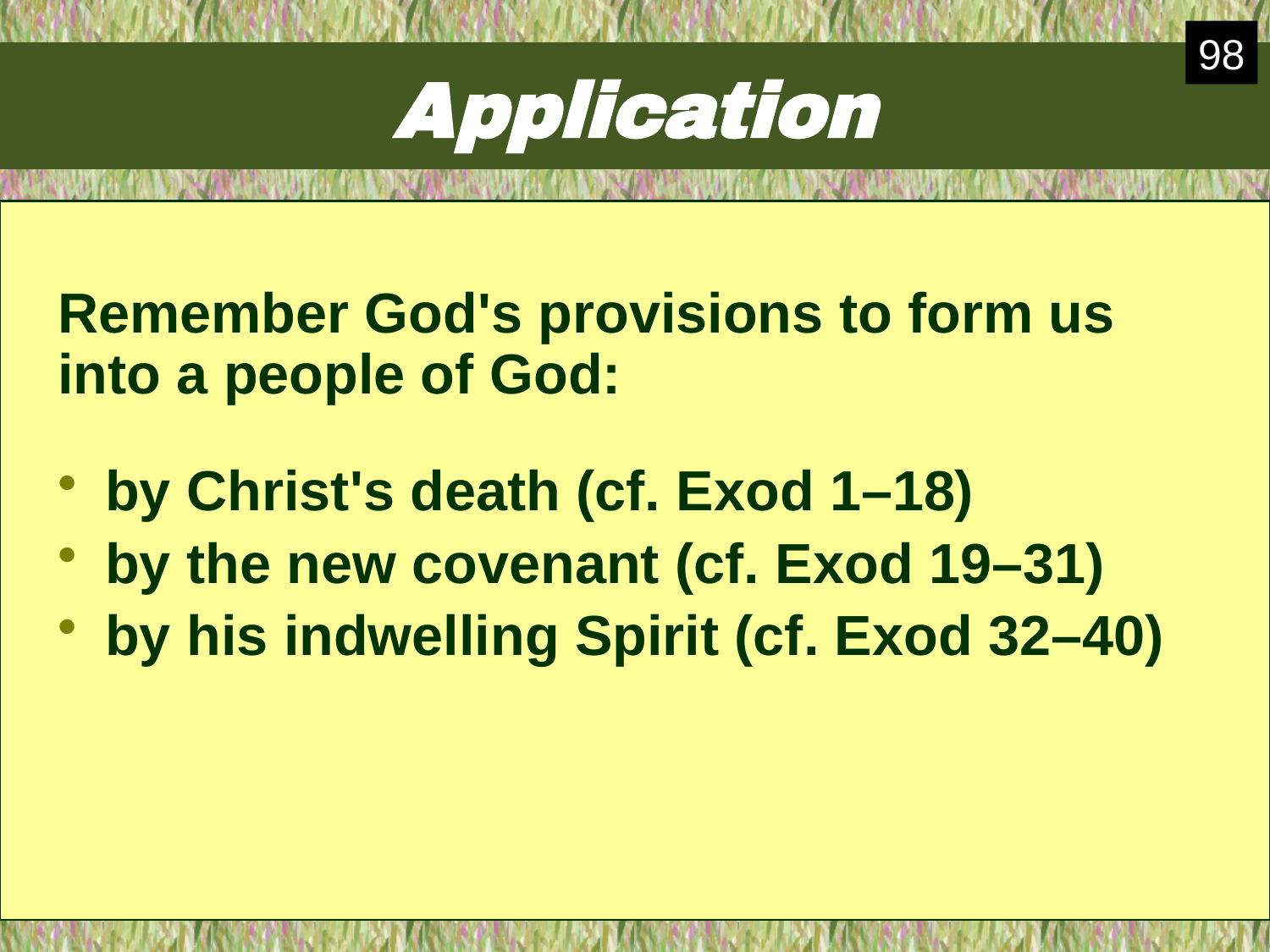

98
# Application

Remember God's provisions to form us into a people of God:
by Christ's death (cf. Exod 1–18)
by the new covenant (cf. Exod 19–31)
by his indwelling Spirit (cf. Exod 32–40)
to make us individual believers in Christ (specific events God has accomplished on your behalf).